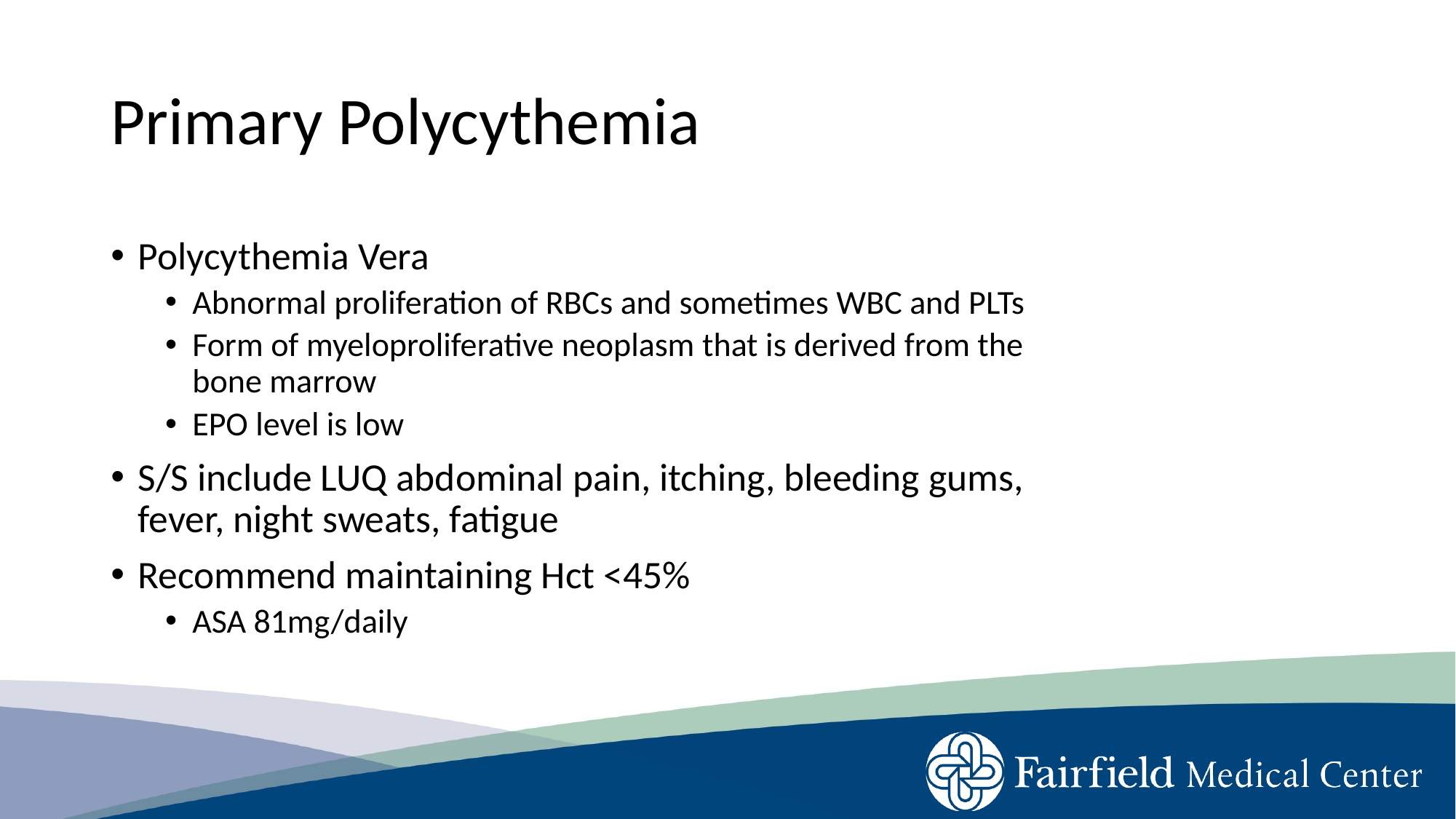

# Primary Polycythemia
Polycythemia Vera
Abnormal proliferation of RBCs and sometimes WBC and PLTs
Form of myeloproliferative neoplasm that is derived from the bone marrow
EPO level is low
S/S include LUQ abdominal pain, itching, bleeding gums, fever, night sweats, fatigue
Recommend maintaining Hct <45%
ASA 81mg/daily